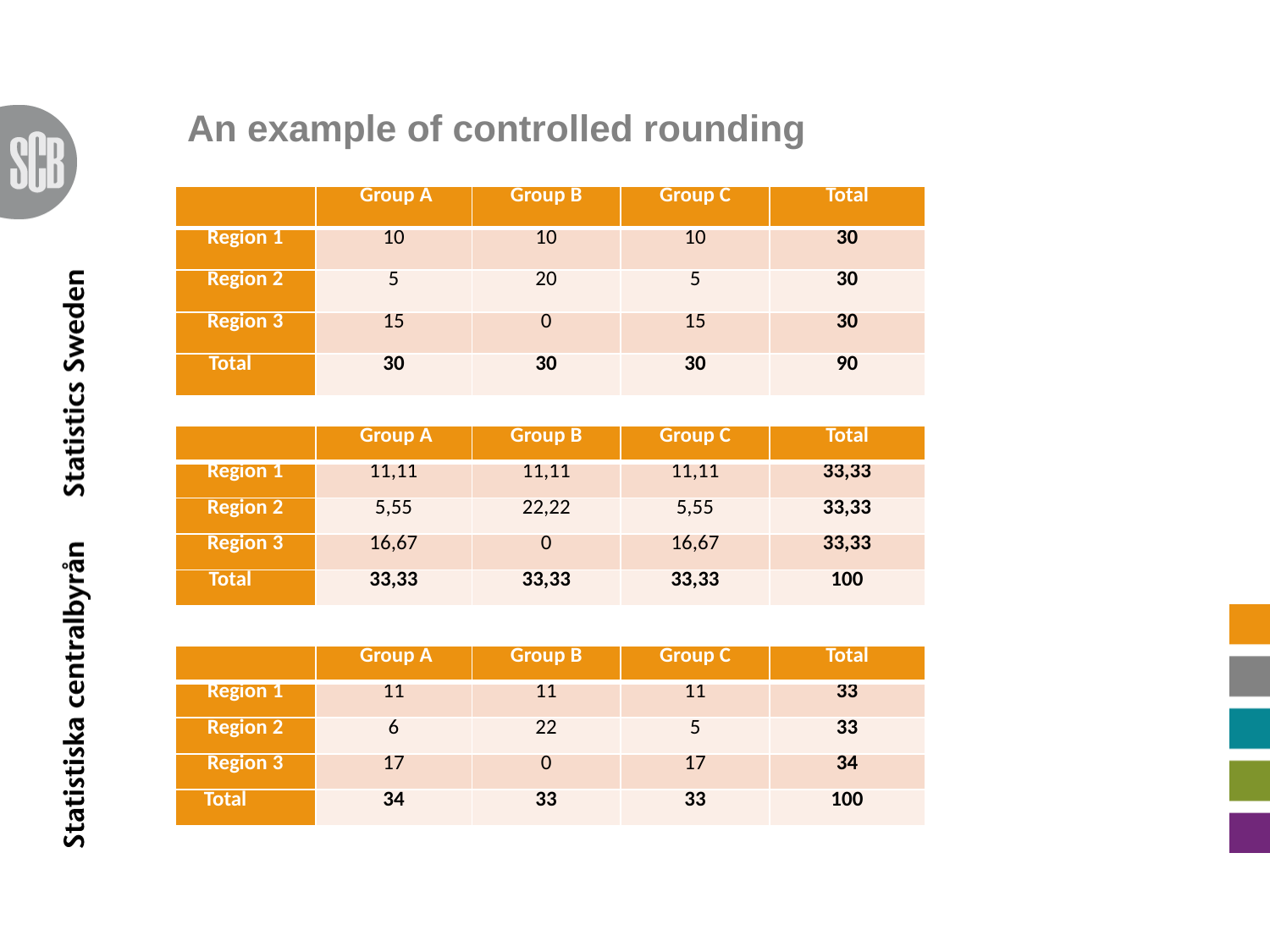

# An example of controlled rounding

|  | Group A | Group B | Group C | Total |
| --- | --- | --- | --- | --- |
| Region 1 | 10 | 10 | 10 | 30 |
| Region 2 | 5 | 20 | 5 | 30 |
| Region 3 | 15 | 0 | 15 | 30 |
| Total | 30 | 30 | 30 | 90 |
|  | Group A | Group B | Group C | Total |
| --- | --- | --- | --- | --- |
| Region 1 | 11,11 | 11,11 | 11,11 | 33,33 |
| Region 2 | 5,55 | 22,22 | 5,55 | 33,33 |
| Region 3 | 16,67 | 0 | 16,67 | 33,33 |
| Total | 33,33 | 33,33 | 33,33 | 100 |
|  | Group A | Group B | Group C | Total |
| --- | --- | --- | --- | --- |
| Region 1 | 11 | 11 | 11 | 33 |
| Region 2 | 6 | 22 | 5 | 33 |
| Region 3 | 17 | 0 | 17 | 34 |
| Total | 34 | 33 | 33 | 100 |